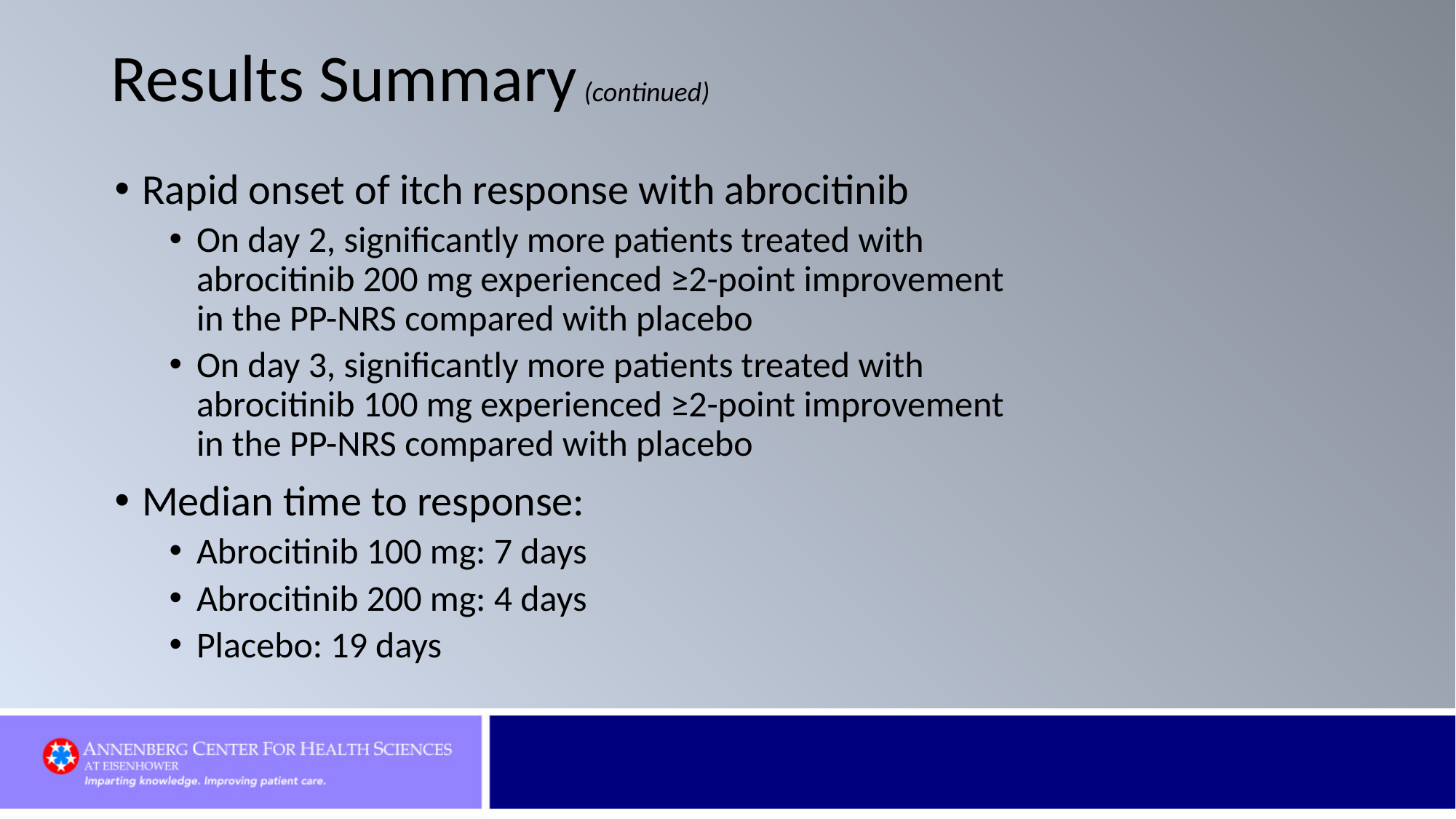

# Results Summary (continued)
Rapid onset of itch response with abrocitinib
On day 2, significantly more patients treated with abrocitinib 200 mg experienced ≥2-point improvement in the PP-NRS compared with placebo
On day 3, significantly more patients treated with abrocitinib 100 mg experienced ≥2-point improvement in the PP-NRS compared with placebo
Median time to response:
Abrocitinib 100 mg: 7 days
Abrocitinib 200 mg: 4 days
Placebo: 19 days